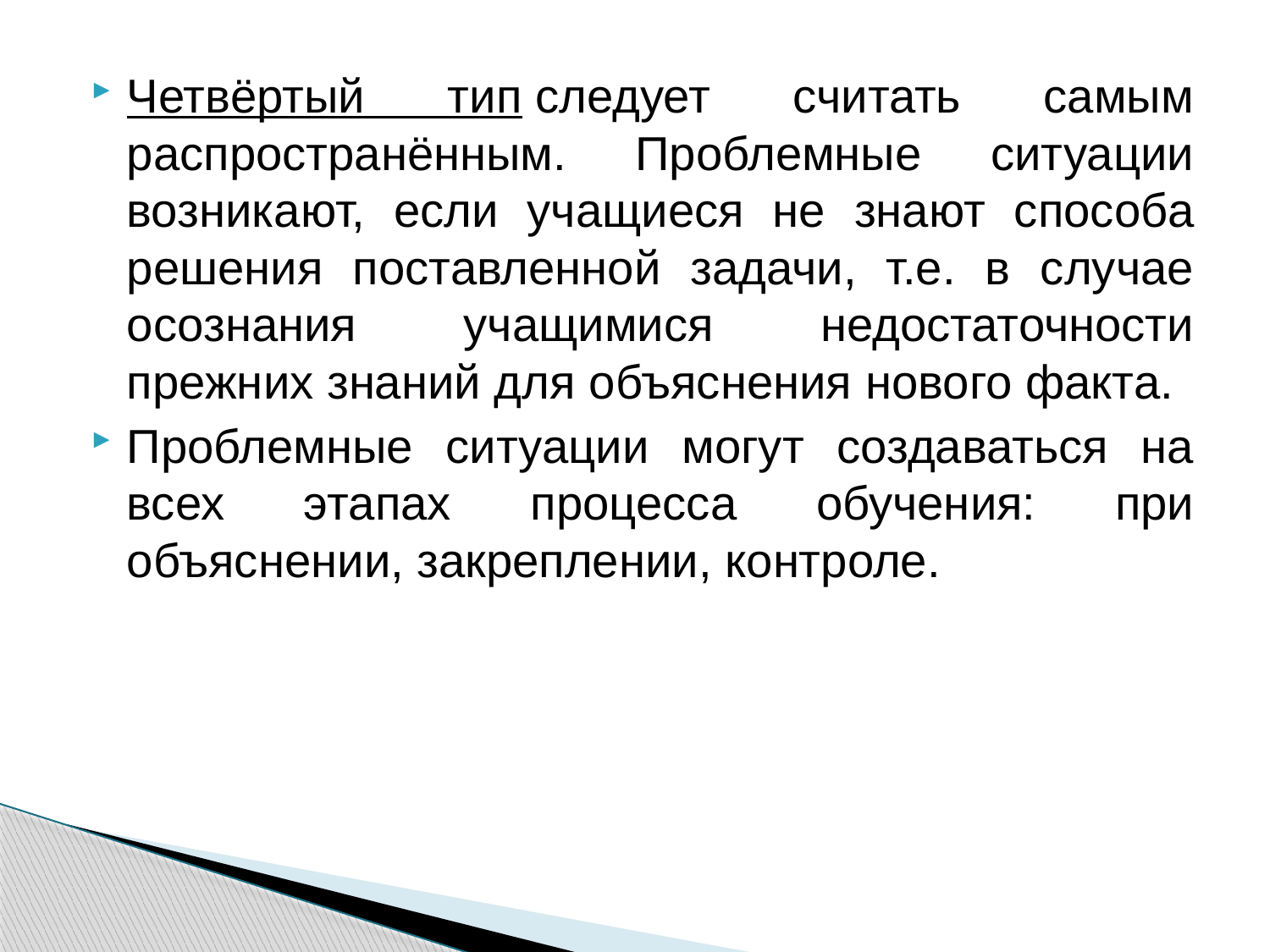

Четвёртый тип следует считать самым распространённым. Проблемные ситуации возникают, если учащиеся не знают способа решения поставленной задачи, т.е. в случае осознания учащимися недостаточности прежних знаний для объяснения нового факта.
Проблемные ситуации могут создаваться на всех этапах процесса обучения: при объяснении, закреплении, контроле.